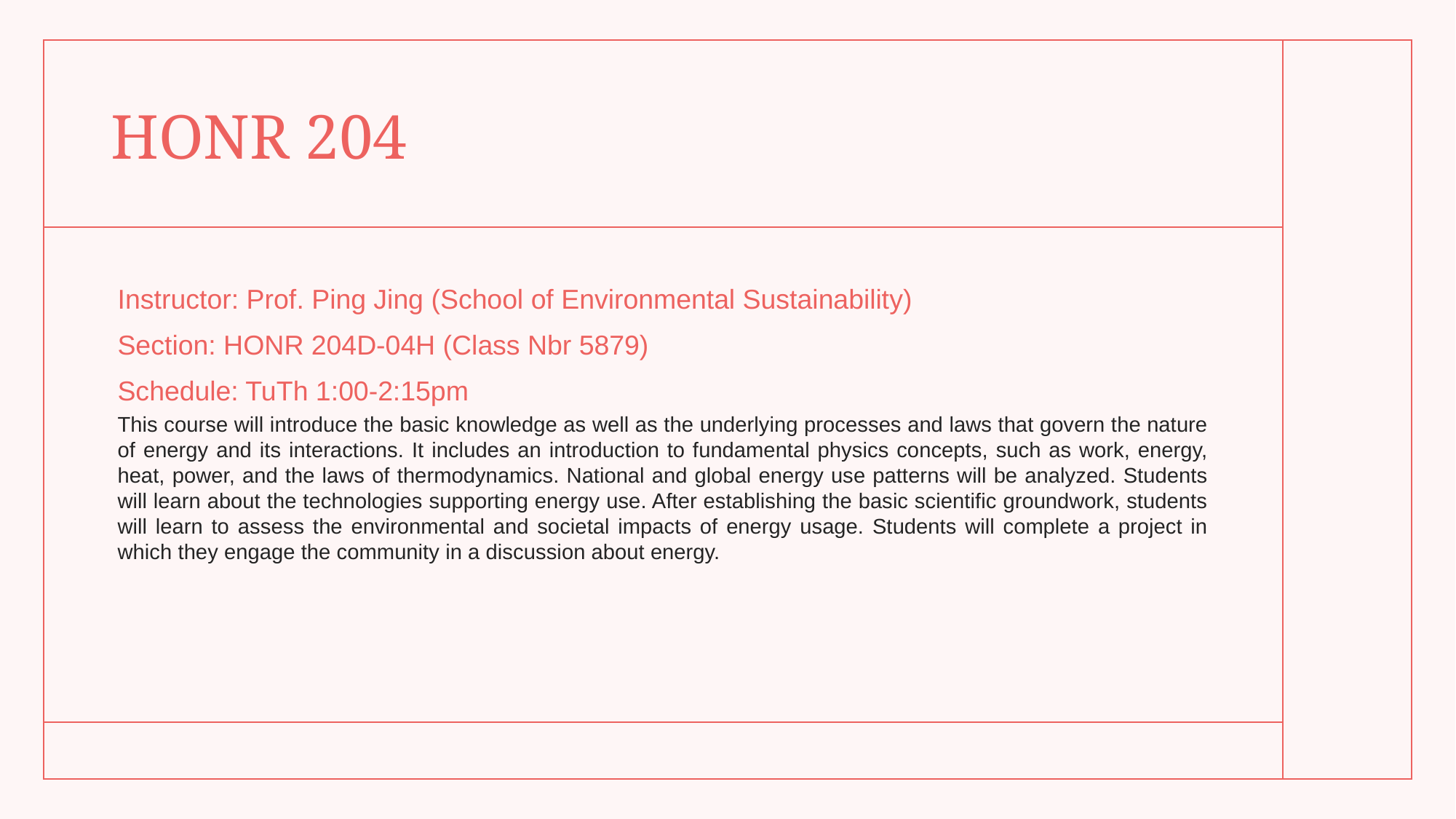

# HONR 204
Instructor: Prof. Ping Jing (School of Environmental Sustainability)
Section: HONR 204D-04H (Class Nbr 5879)
Schedule: TuTh 1:00-2:15pm
This course will introduce the basic knowledge as well as the underlying processes and laws that govern the nature of energy and its interactions. It includes an introduction to fundamental physics concepts, such as work, energy, heat, power, and the laws of thermodynamics. National and global energy use patterns will be analyzed. Students will learn about the technologies supporting energy use. After establishing the basic scientific groundwork, students will learn to assess the environmental and societal impacts of energy usage. Students will complete a project in which they engage the community in a discussion about energy.